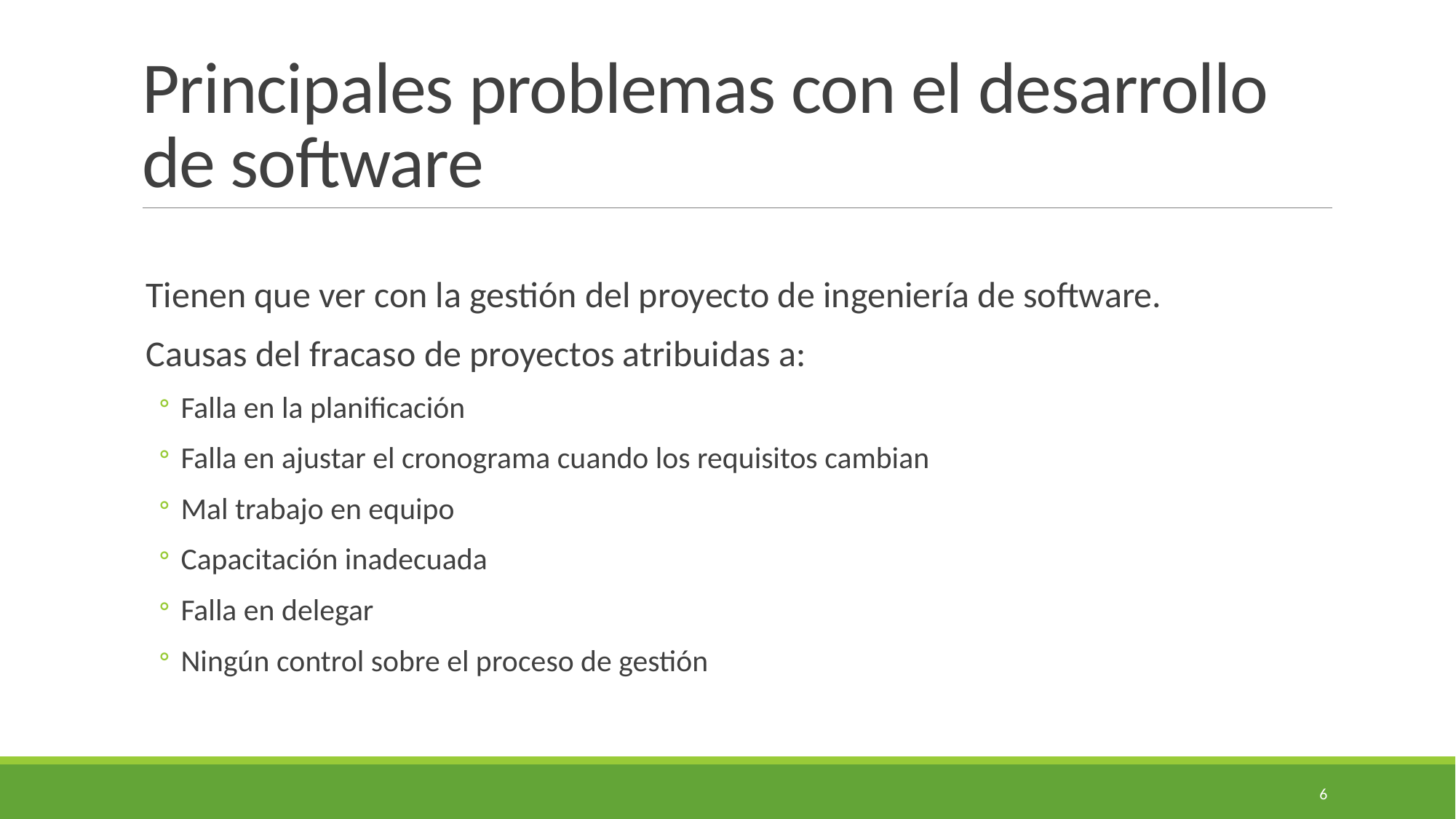

# Principales problemas con el desarrollo de software
Tienen que ver con la gestión del proyecto de ingeniería de software.
Causas del fracaso de proyectos atribuidas a:
Falla en la planificación
Falla en ajustar el cronograma cuando los requisitos cambian
Mal trabajo en equipo
Capacitación inadecuada
Falla en delegar
Ningún control sobre el proceso de gestión
6